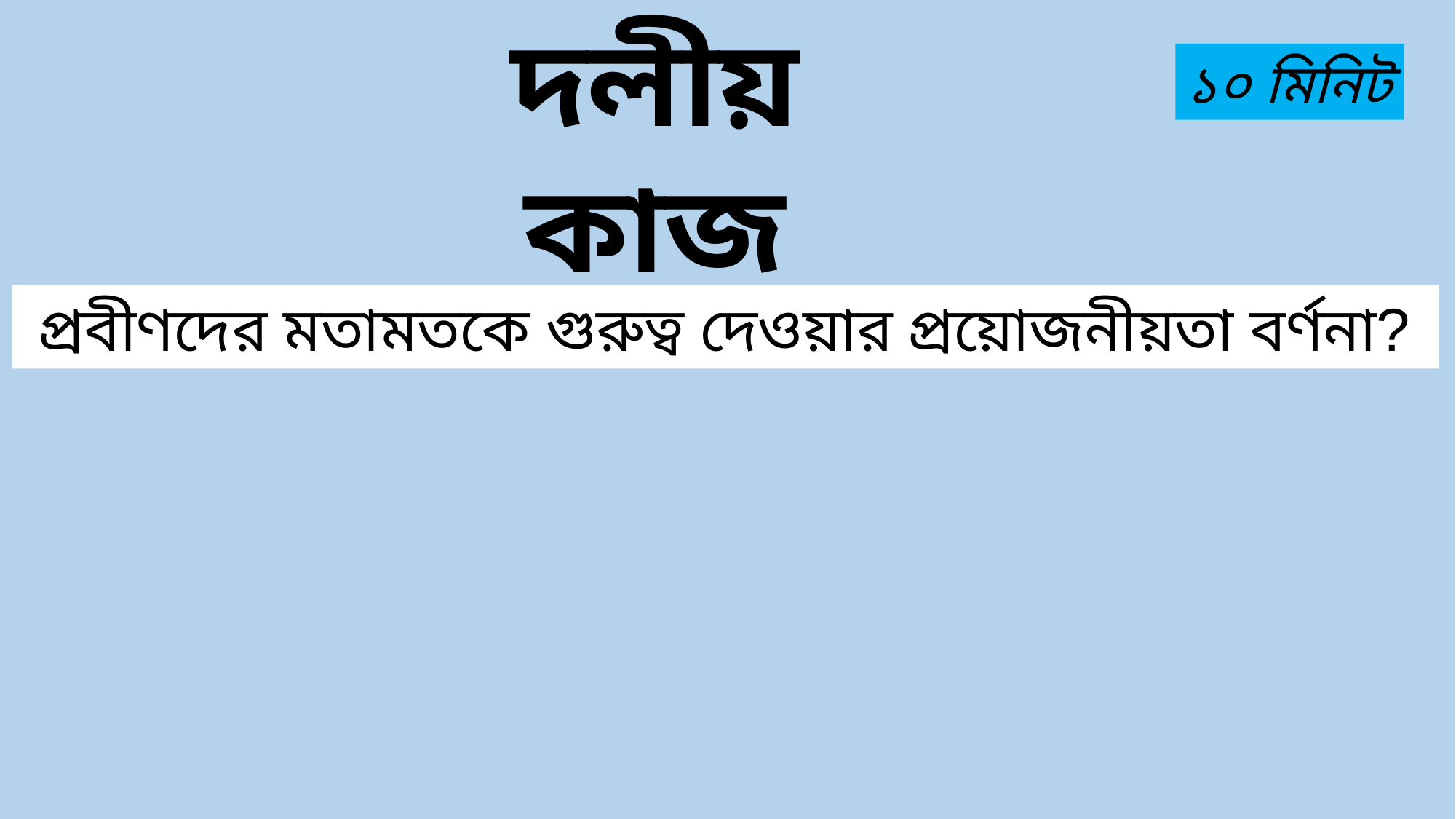

দলীয়  কাজ
১০ মিনিট
 প্রবীণদের মতামতকে গুরুত্ব দেওয়ার প্রয়োজনীয়তা বর্ণনা?